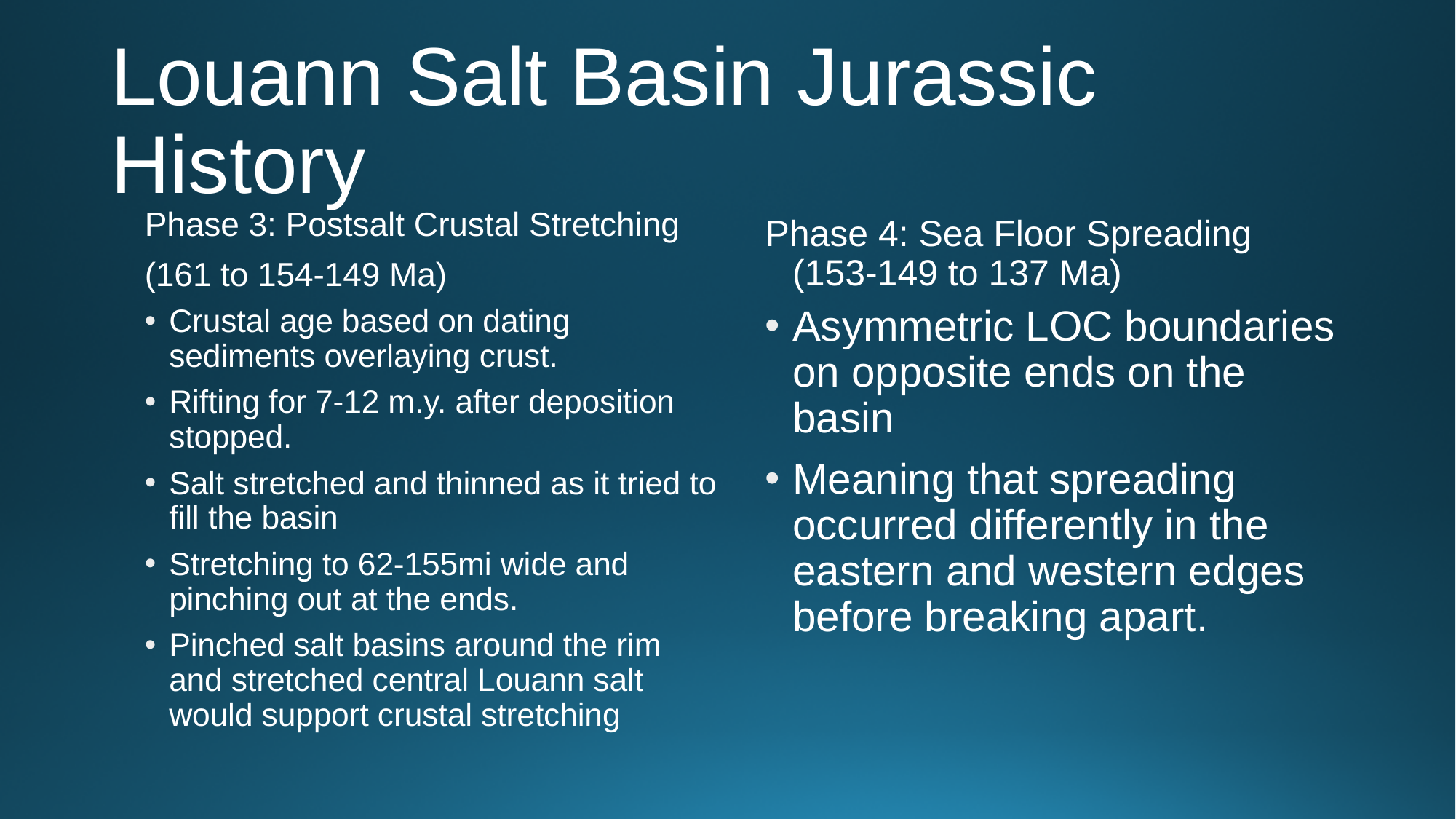

# Louann Salt Basin Jurassic History
Phase 3: Postsalt Crustal Stretching
(161 to 154-149 Ma)
Phase 4: Sea Floor Spreading (153-149 to 137 Ma)
Crustal age based on dating sediments overlaying crust.
Rifting for 7-12 m.y. after deposition stopped.
Salt stretched and thinned as it tried to fill the basin
Stretching to 62-155mi wide and pinching out at the ends.
Pinched salt basins around the rim and stretched central Louann salt would support crustal stretching
Asymmetric LOC boundaries on opposite ends on the basin
Meaning that spreading occurred differently in the eastern and western edges before breaking apart.